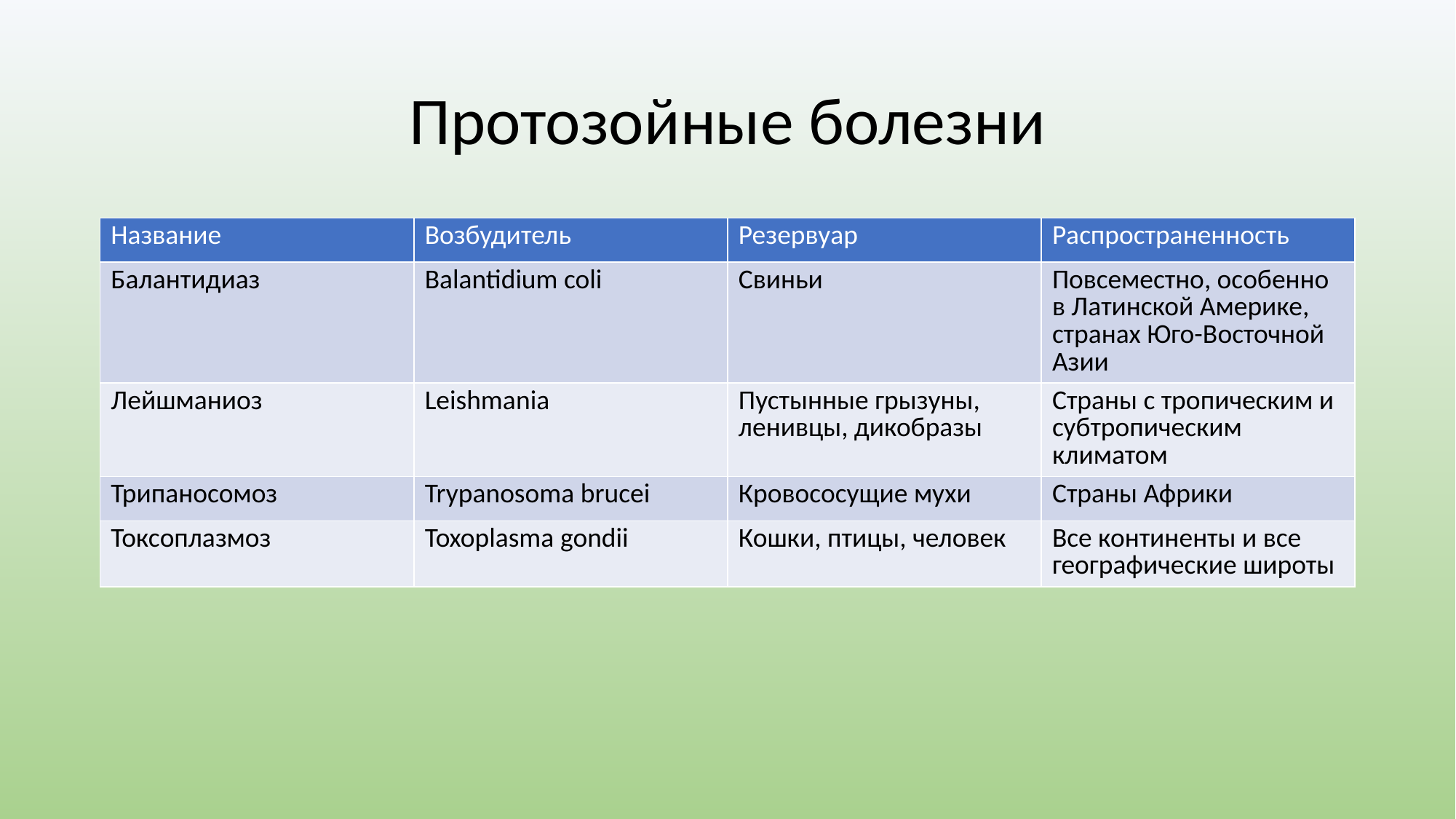

# Протозойные болезни
| Название | Возбудитель | Резервуар | Распространенность |
| --- | --- | --- | --- |
| Балантидиаз | Balantidium coli | Свиньи | Повсеместно, особенно в Латинской Америке, странах Юго-Восточной Азии |
| Лейшманиоз | Leishmania | Пустынные грызуны, ленивцы, дикобразы | Страны с тропическим и субтропическим климатом |
| Трипаносомоз | Trypanosoma brucei | Кровососущие мухи | Страны Африки |
| Токсоплазмоз | Toxoplasma gondii | Кошки, птицы, человек | Все континенты и все географические широты |